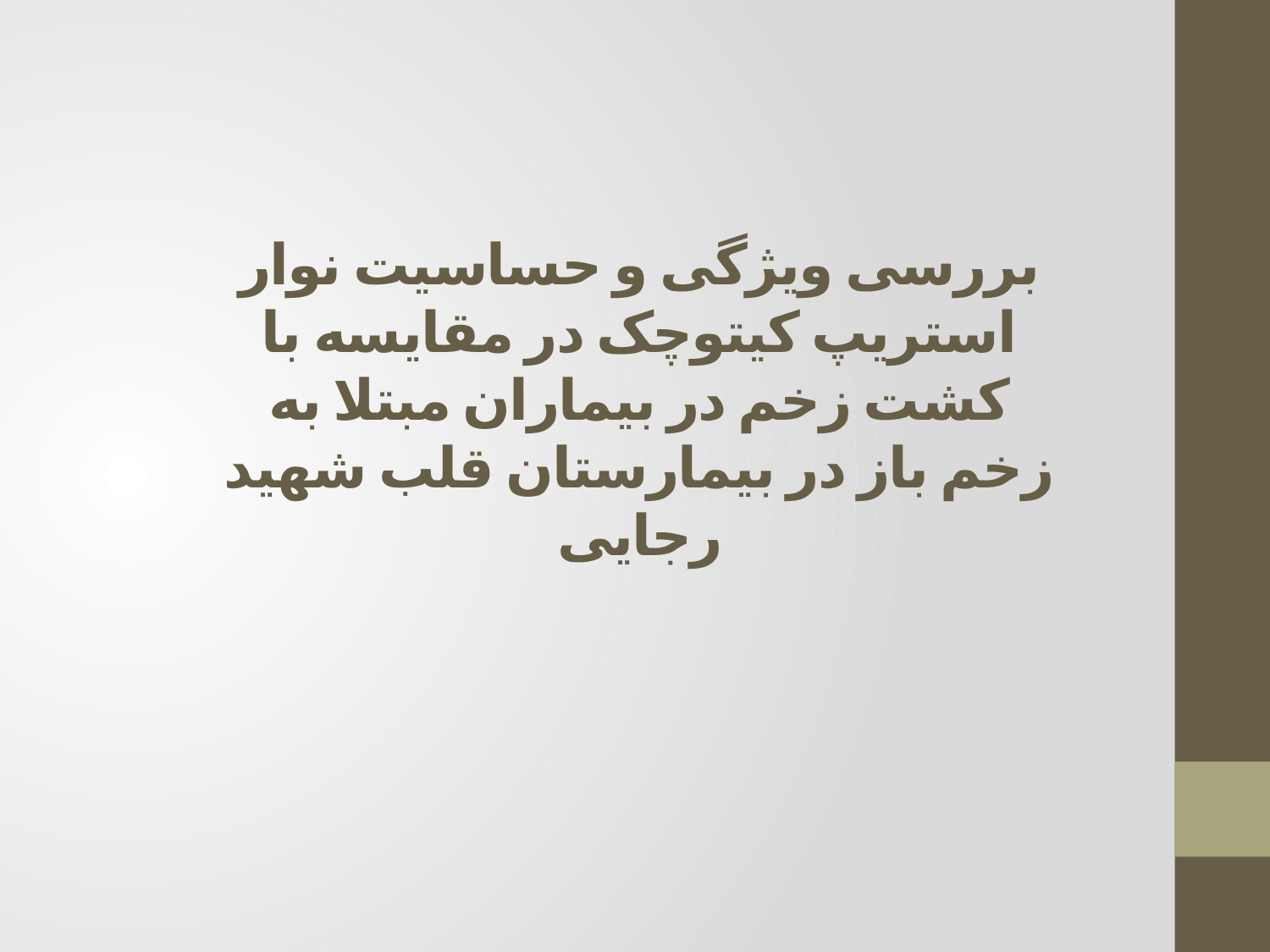

# بررسی ویژگی و حساسیت نوار استریپ کیتوچک در مقایسه با کشت زخم در بیماران مبتلا به زخم باز در بیمارستان قلب شهید رجایی